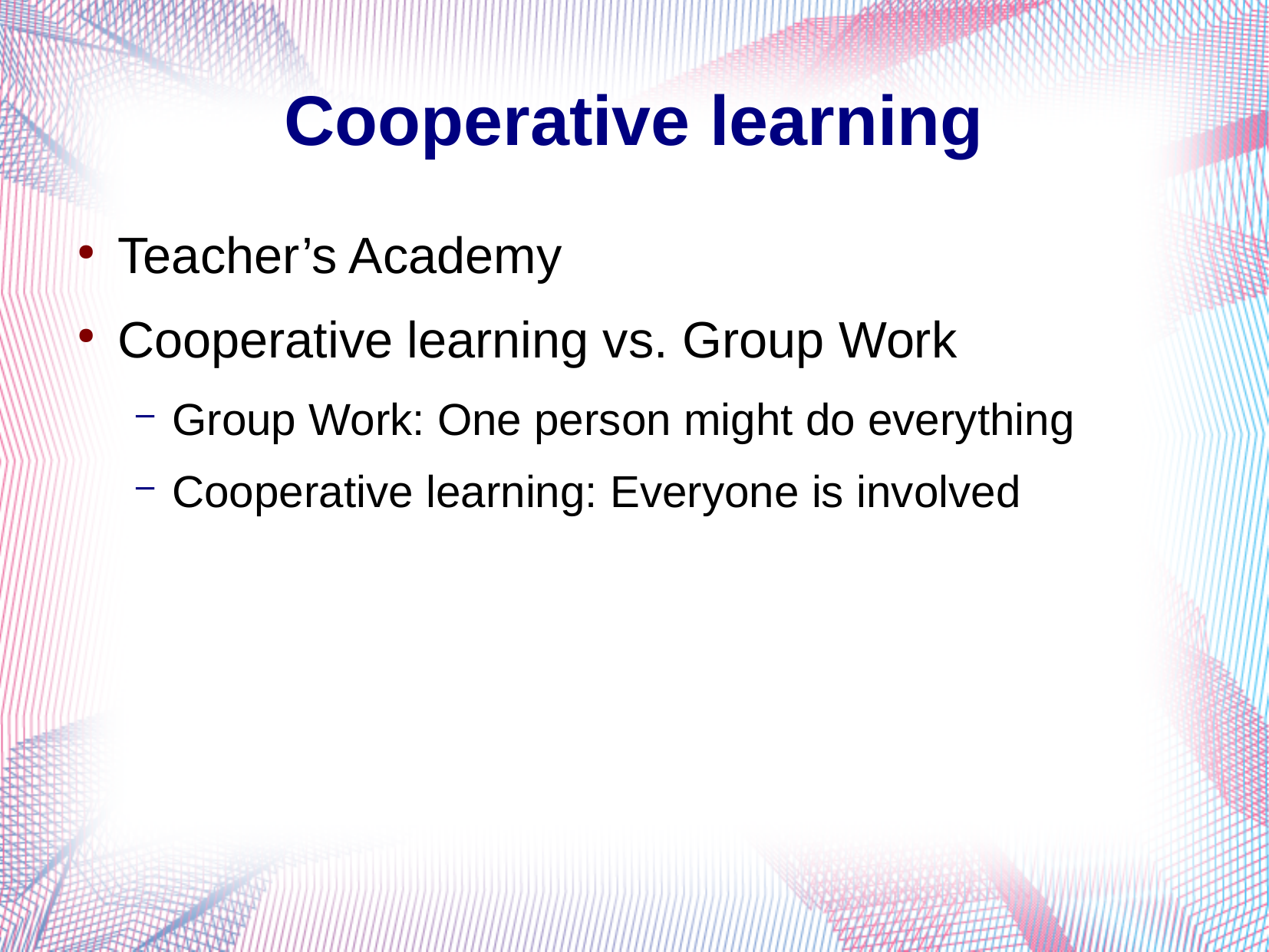

# Cooperative learning
Teacher’s Academy
Cooperative learning vs. Group Work
Group Work: One person might do everything
Cooperative learning: Everyone is involved